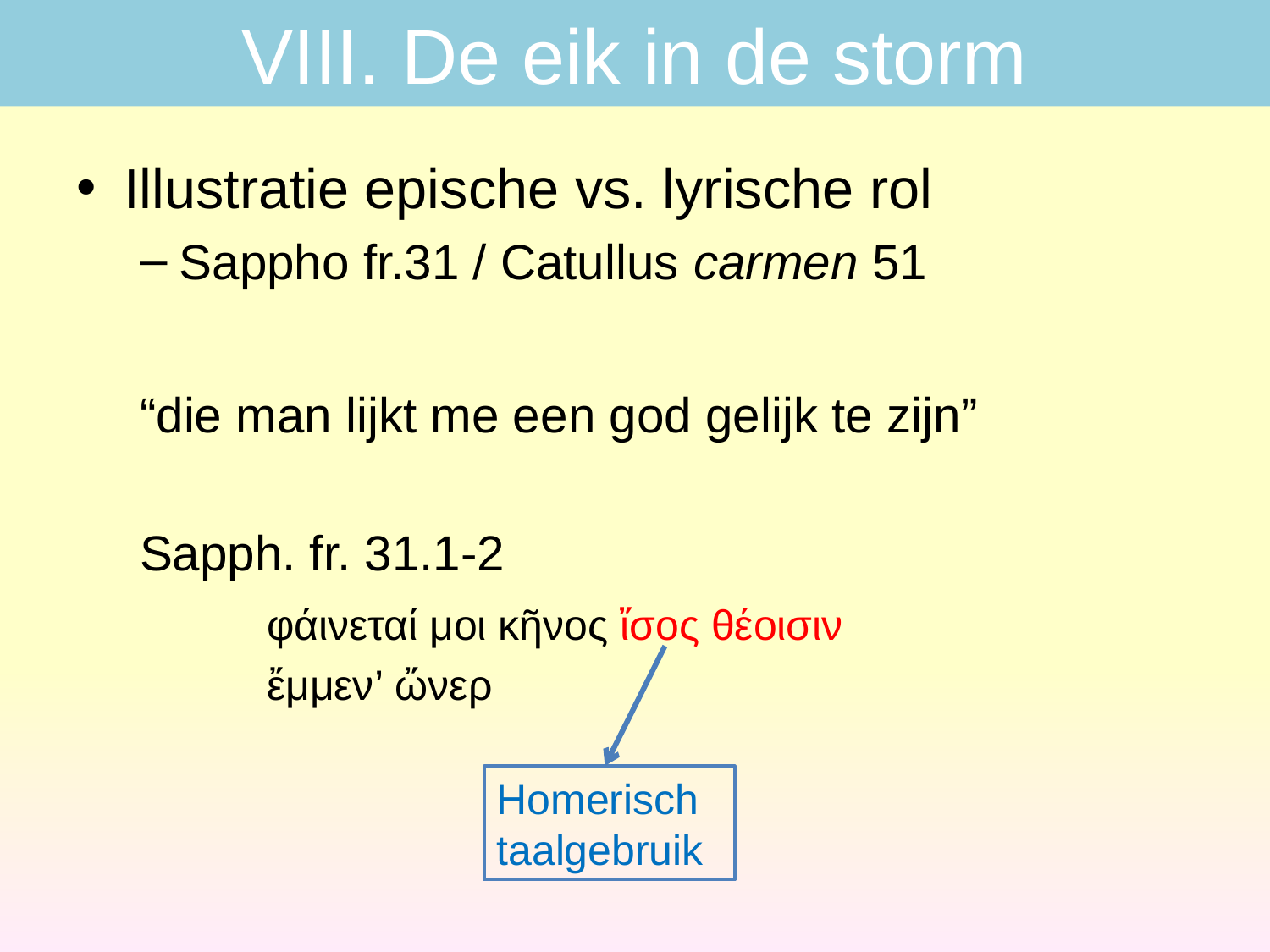

# VIII. De eik in de storm
Illustratie epische vs. lyrische rol
Sappho fr.31 / Catullus carmen 51

“die man lijkt me een god gelijk te zijn”

Sapph. fr. 31.1-2
	φάινεταί μοι κῆνος ἴσος θέοισιν
	ἔμμεν’ ὤνερ

Homerisch taalgebruik